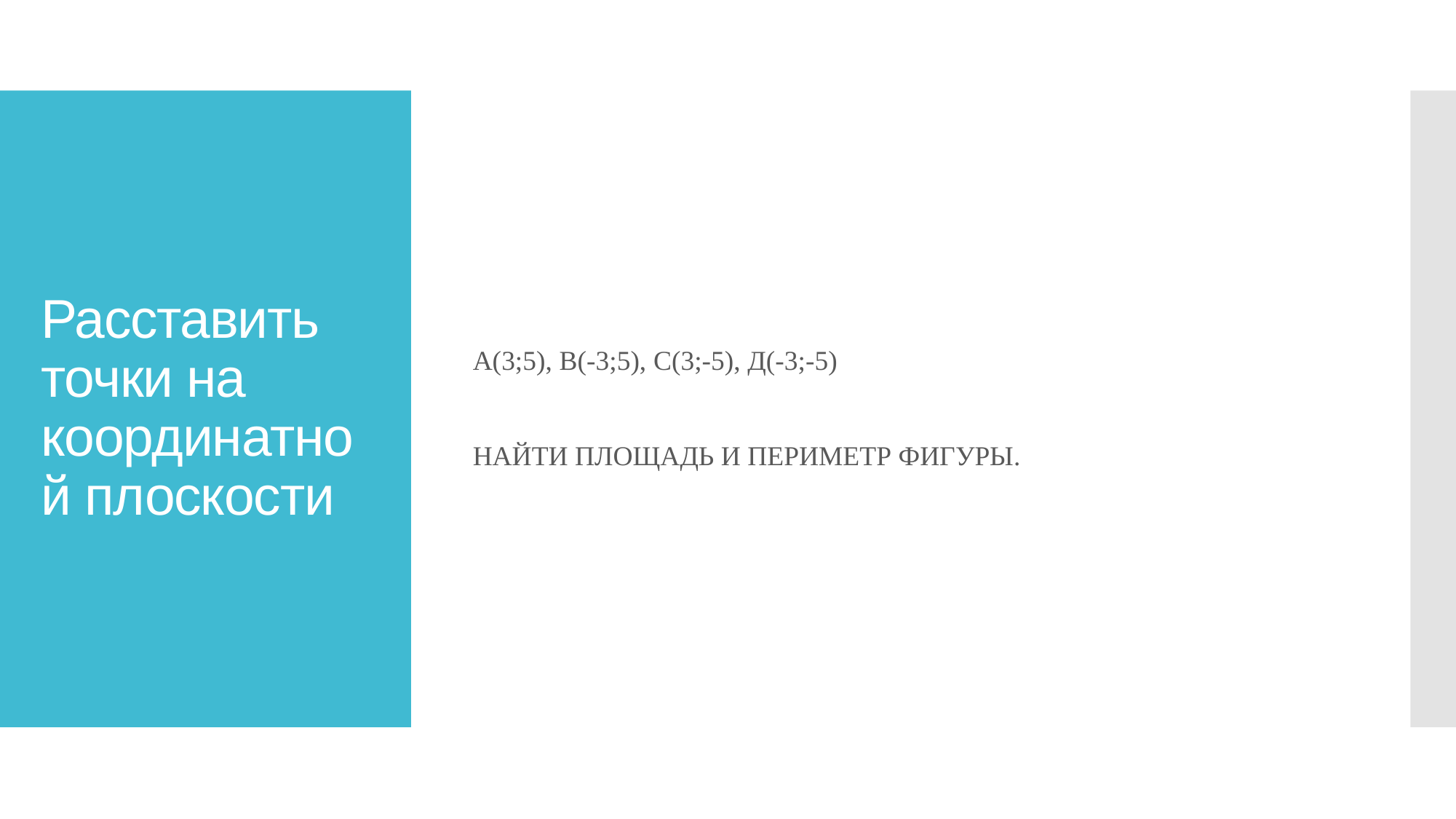

А(3;5), В(-3;5), С(3;-5), Д(-3;-5)

НАЙТИ ПЛОЩАДЬ И ПЕРИМЕТР ФИГУРЫ.
# Расставить точки на координатной плоскости